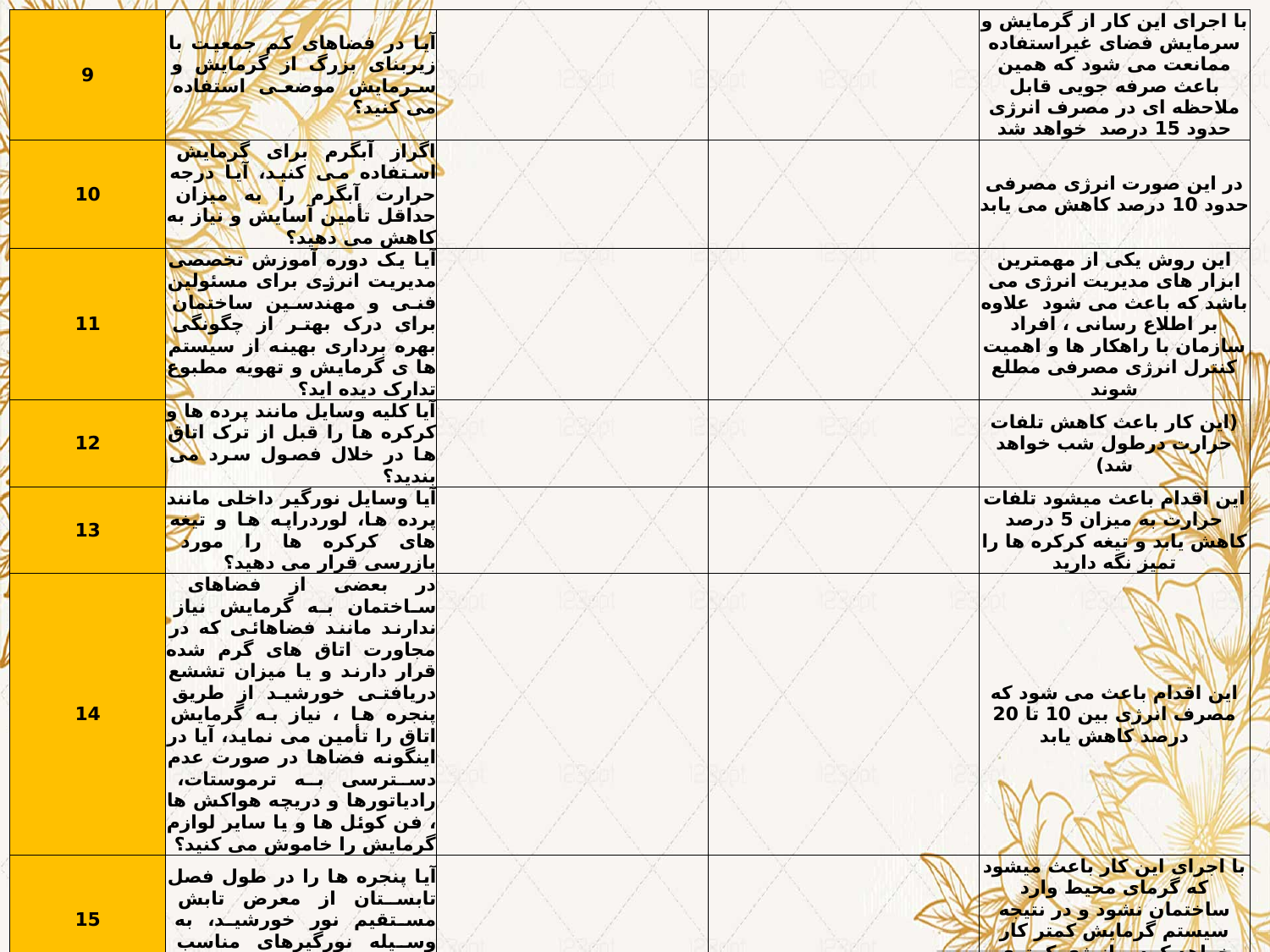

| 9 | آیا در فضاهای کم جمعیت با زیربنای بزرگ از گرمایش و سرمایش موضعی استفاده می کنید؟ |  |  | با اجرای این کار از گرمایش و سرمایش فضای غیراستفاده ممانعت می شود که همین باعث صرفه جویی قابل ملاحظه ای در مصرف انرژی حدود 15 درصد خواهد شد |
| --- | --- | --- | --- | --- |
| 10 | اگراز آبگرم برای گرمایش استفاده می کنید، آیا درجه حرارت آبگرم را به میزان حداقل تأمین آسایش و نیاز به کاهش می دهید؟ |  |  | در این صورت انرژی مصرفی حدود 10 درصد کاهش می یابد |
| 11 | آیا یک دوره آموزش تخصصی مدیریت انرژی برای مسئولین فنی و مهندسین ساختمان برای درک بهتر از چگونگی بهره برداری بهینه از سیستم ها ی گرمایش و تهویه مطبوع تدارک دیده اید؟ |  |  | این روش یکی از مهمترین ابزار های مدیریت انرژی می باشد که باعث می شود علاوه بر اطلاع رسانی ، افراد سازمان با راهکار ها و اهمیت کنترل انرژی مصرفی مطلع شوند |
| 12 | آیا کلیه وسایل مانند پرده ها و کرکره ها را قبل از ترک اتاق ها در خلال فصول سرد می بندید؟ |  |  | (این کار باعث کاهش تلفات حرارت درطول شب خواهد شد) |
| 13 | آیا وسایل نورگیر داخلی مانند پرده ها، لوردراپه ها و تیغه های کرکره ها را مورد بازرسی قرار می دهید؟ |  |  | این اقدام باعث میشود تلفات حرارت به میزان 5 درصد کاهش یابد و تیغه کرکره ها را تمیز نگه دارید |
| 14 | در بعضی از فضاهای ساختمان به گرمایش نیاز ندارند مانند فضاهائی که در مجاورت اتاق های گرم شده قرار دارند و یا میزان تششع دریافتی خورشید از طریق پنجره ها ، نیاز به گرمایش اتاق را تأمین می نماید، آیا در اینگونه فضاها در صورت عدم دسترسی به ترموستات، رادیاتورها و دریچه هواکش ها ، فن کوئل ها و یا سایر لوازم گرمایش را خاموش می کنید؟ |  |  | این اقدام باعث می شود که مصرف انرژی بین 10 تا 20 درصد کاهش یابد |
| 15 | آیا پنجره ها را در طول فصل تابستان از معرض تابش مستقیم نور خورشید، به وسیله نورگیرهای مناسب محفوظ نگه می دارید؟ |  |  | با اجرای این کار باعث میشود که گرمای محیط وارد ساختمان نشود و در نتیجه سیستم گرمایش کمتر کار خواهد کرد و انرژی کمتری مصرف مشود |
| 16 | آیا در واحدهای مستقل ، تهویه مطبوع مانند کولرهای گازی پنجره ای را تنها در موارد لزوم روشن می کنید؟ |  |  | در فضاهایی که بیش از 1 ساعت خالی از سکنه است کلیه این تجهیزات را خاموش نمایید |